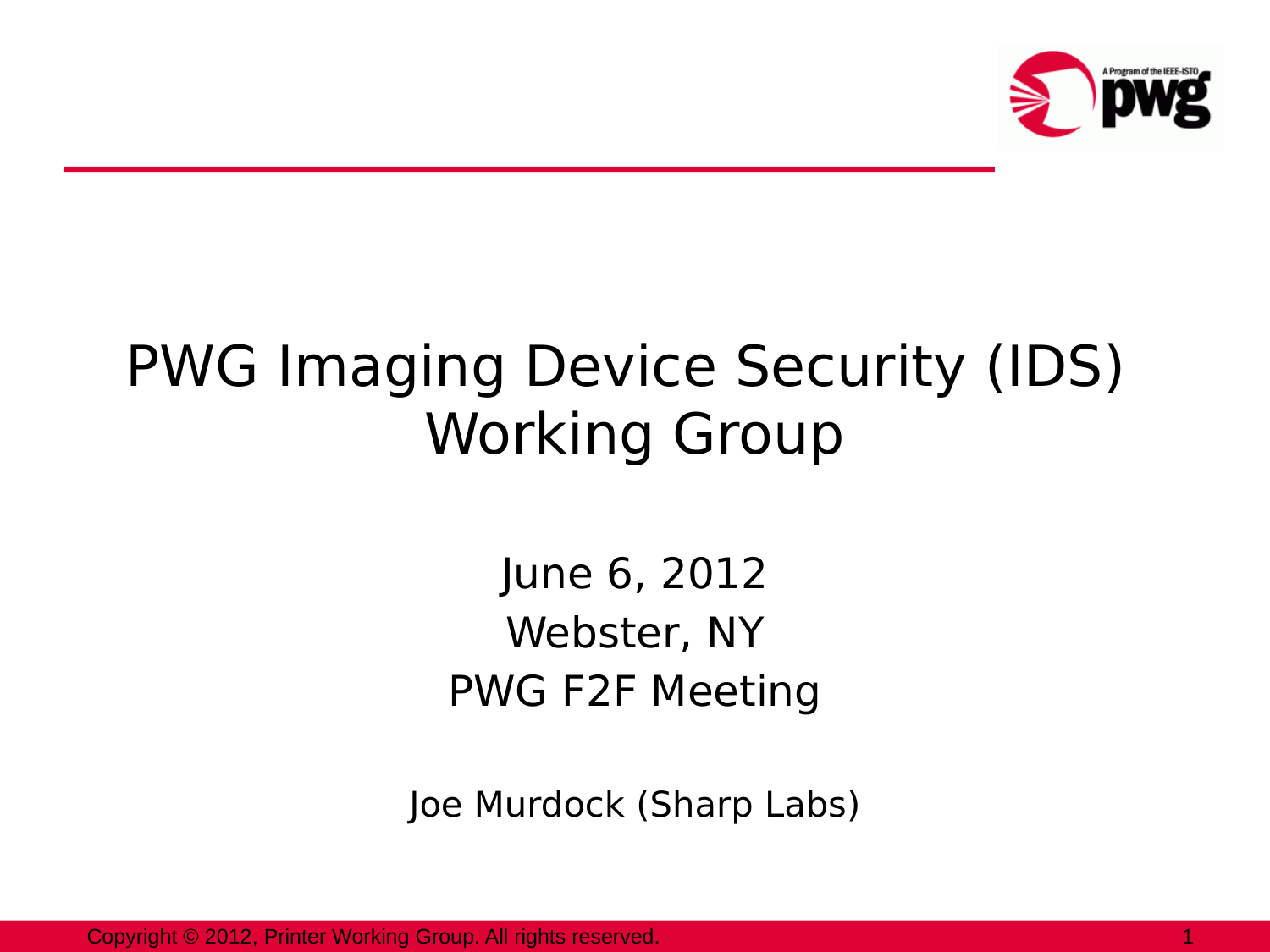

# PWG Imaging Device Security (IDS) Working Group
June 6, 2012
Webster, NY
PWG F2F Meeting

Joe Murdock (Sharp Labs)

Copyright © 2012, Printer Working Group. All rights reserved.
1